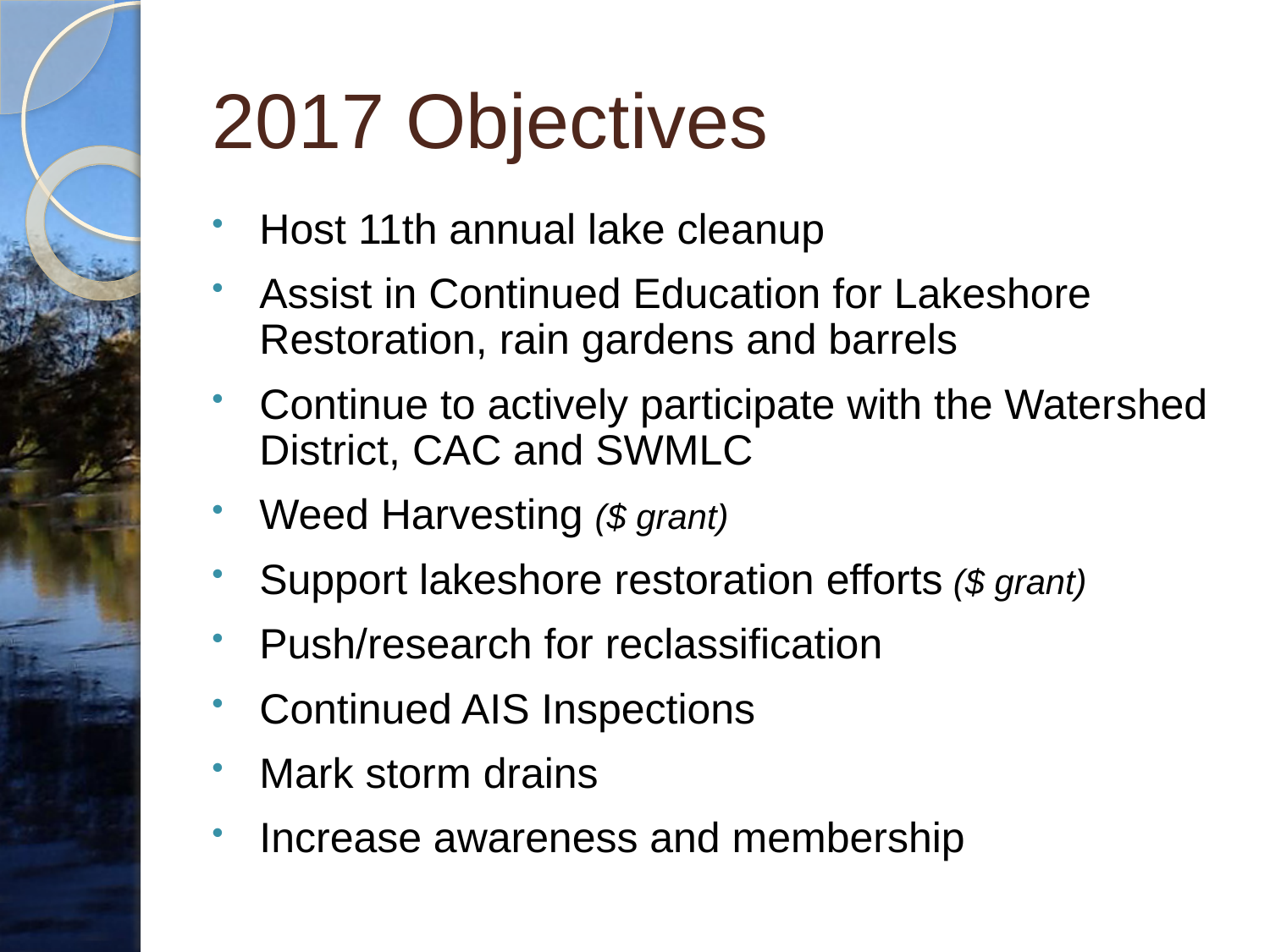

# 2017 Objectives
Host 11th annual lake cleanup
Assist in Continued Education for Lakeshore Restoration, rain gardens and barrels
Continue to actively participate with the Watershed District, CAC and SWMLC
Weed Harvesting ($ grant)
Support lakeshore restoration efforts ($ grant)
Push/research for reclassification
Continued AIS Inspections
Mark storm drains
Increase awareness and membership